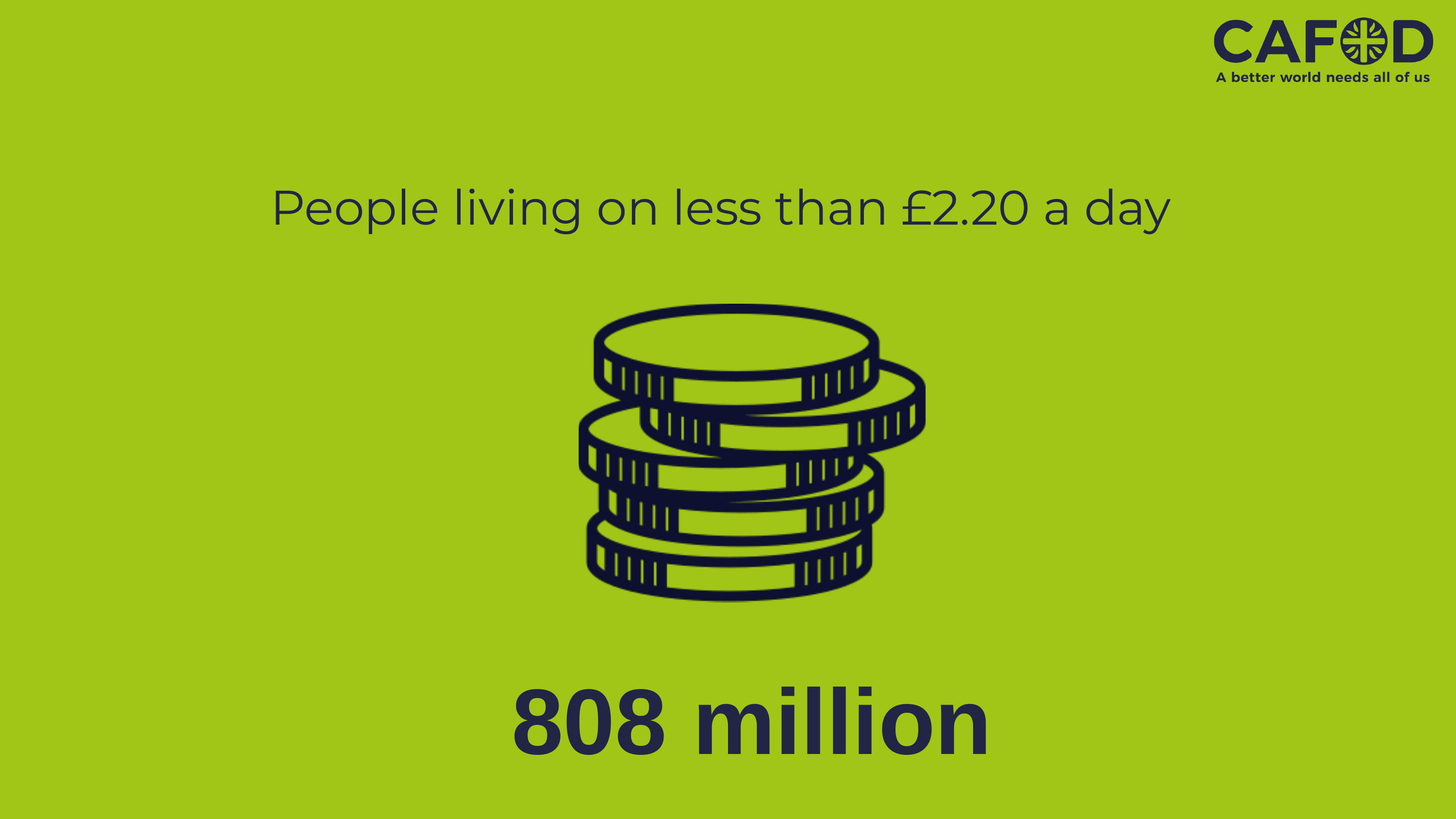

People living on less than £2.20 a day

808 million